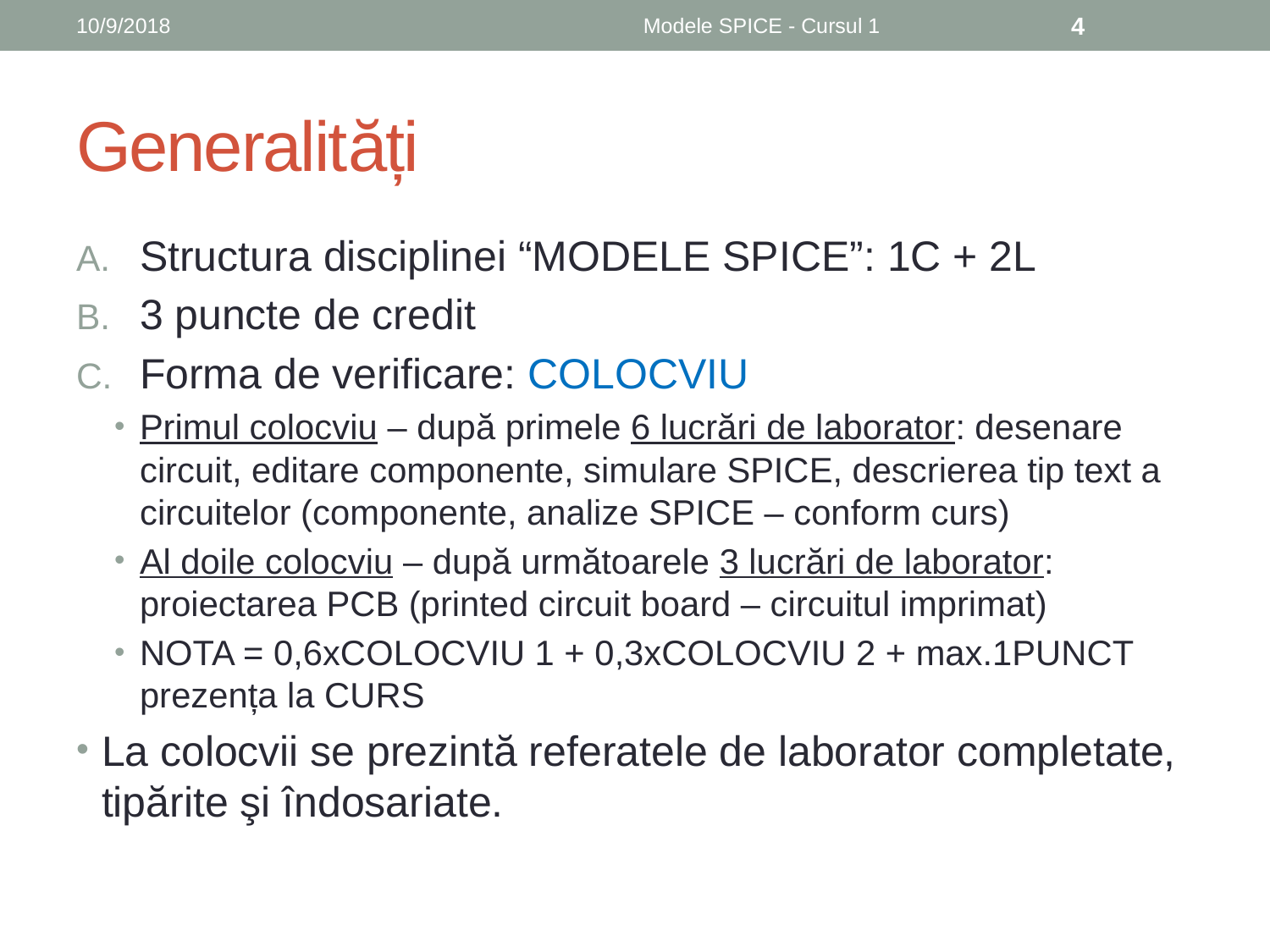

10/9/2018
Modele SPICE - Cursul 1
4
# Generalități
Structura disciplinei “MODELE SPICE”: 1C + 2L
3 puncte de credit
Forma de verificare: COLOCVIU
Primul colocviu – după primele 6 lucrări de laborator: desenare circuit, editare componente, simulare SPICE, descrierea tip text a circuitelor (componente, analize SPICE – conform curs)
Al doile colocviu – după următoarele 3 lucrări de laborator: proiectarea PCB (printed circuit board – circuitul imprimat)
NOTA = 0,6xCOLOCVIU 1 + 0,3xCOLOCVIU 2 + max.1PUNCT prezența la CURS
La colocvii se prezintă referatele de laborator completate, tipărite şi îndosariate.